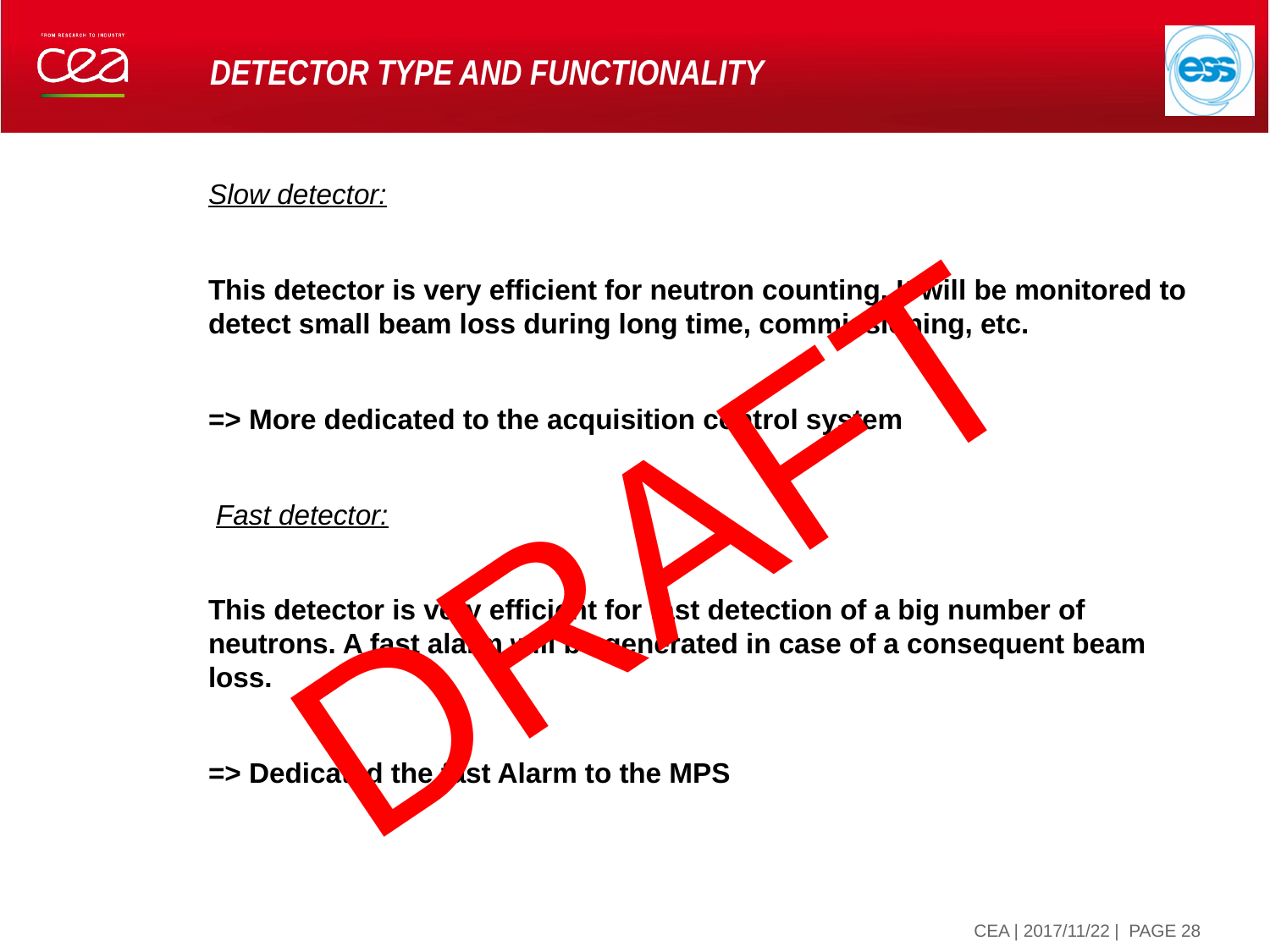

# Detector type and functionality
Slow detector:
This detector is very efficient for neutron counting. It will be monitored to detect small beam loss during long time, commissioning, etc.
=> More dedicated to the acquisition control system
 Fast detector:
This detector is very efficient for fast detection of a big number of neutrons. A fast alarm will be generated in case of a consequent beam loss.
=> Dedicated the fast Alarm to the MPS

DRAFT
|  PAGE 28
CEA | 2017/11/22